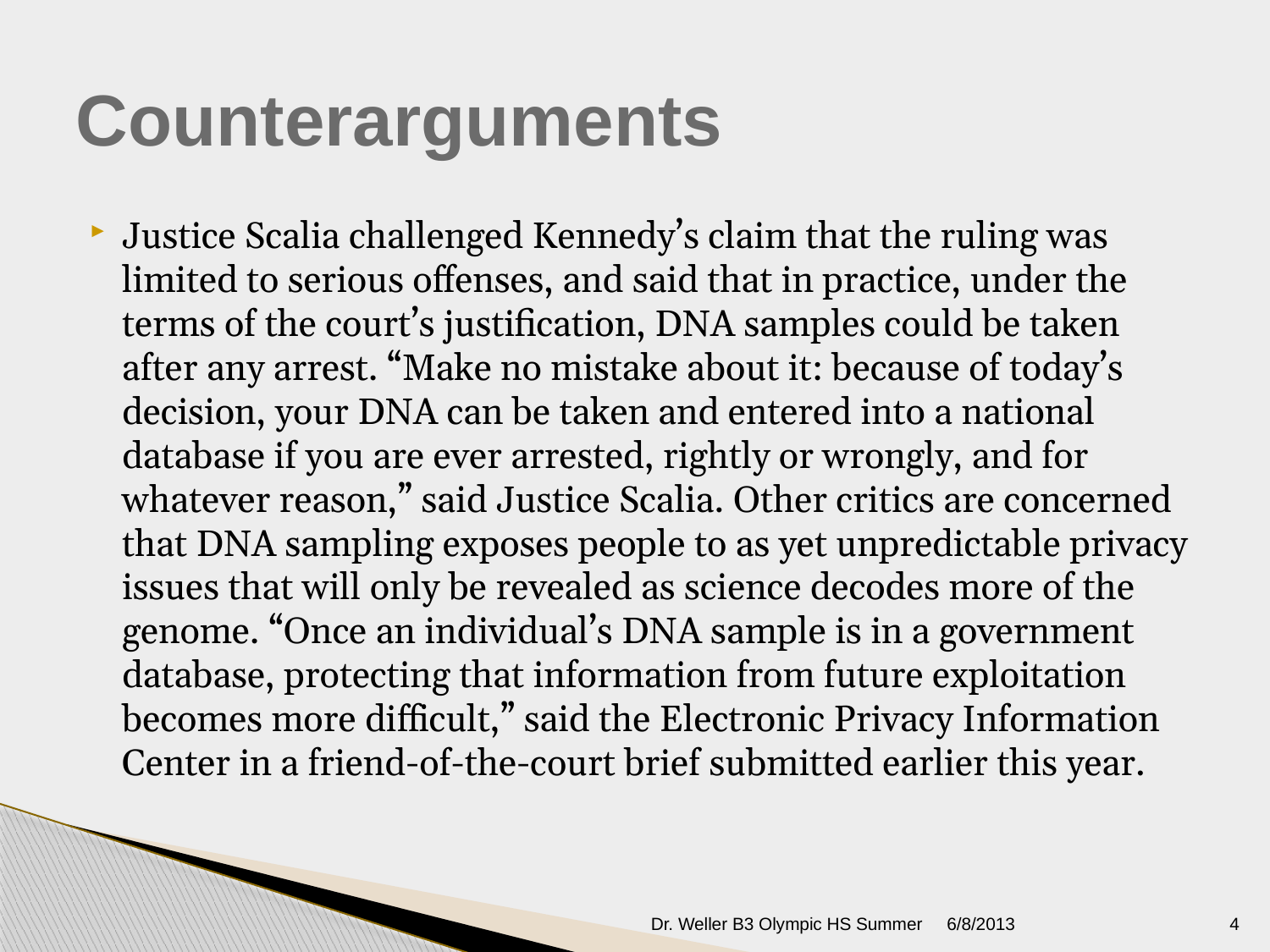

# Counterarguments
Justice Scalia challenged Kennedy’s claim that the ruling was limited to serious offenses, and said that in practice, under the terms of the court’s justification, DNA samples could be taken after any arrest. “Make no mistake about it: because of today’s decision, your DNA can be taken and entered into a national database if you are ever arrested, rightly or wrongly, and for whatever reason,” said Justice Scalia. Other critics are concerned that DNA sampling exposes people to as yet unpredictable privacy issues that will only be revealed as science decodes more of the genome. “Once an individual’s DNA sample is in a government database, protecting that information from future exploitation becomes more difficult,” said the Electronic Privacy Information Center in a friend-of-the-court brief submitted earlier this year.
Dr. Weller B3 Olympic HS Summer
6/8/2013
4